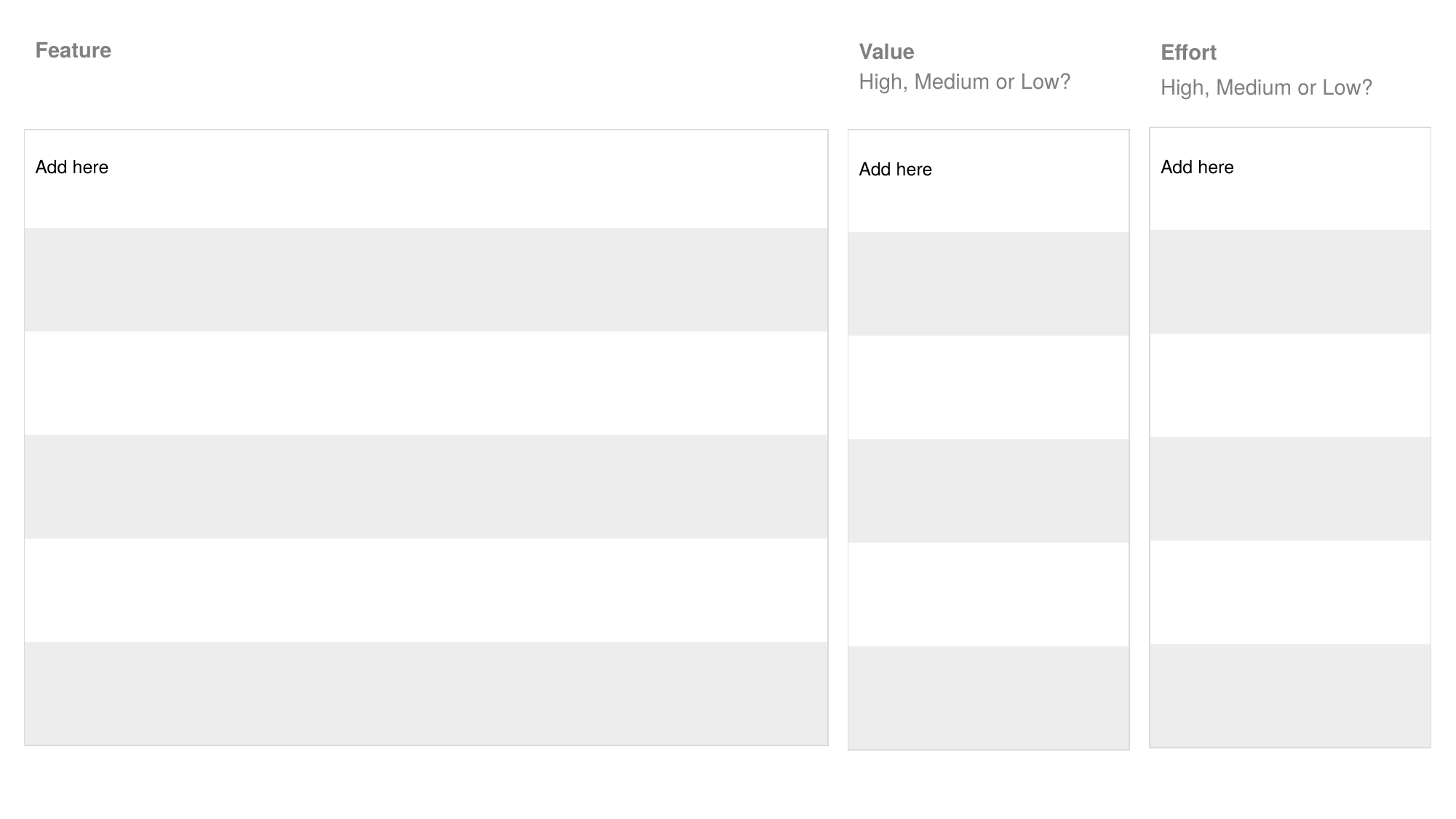

Effort
High, Medium or Low?

Feature

Value
High, Medium or Low?

| Add here |
| --- |
|  |
|  |
|  |
|  |
|  |
| Add here |
| --- |
|  |
|  |
|  |
|  |
|  |
| Add here |
| --- |
|  |
|  |
|  |
|  |
|  |